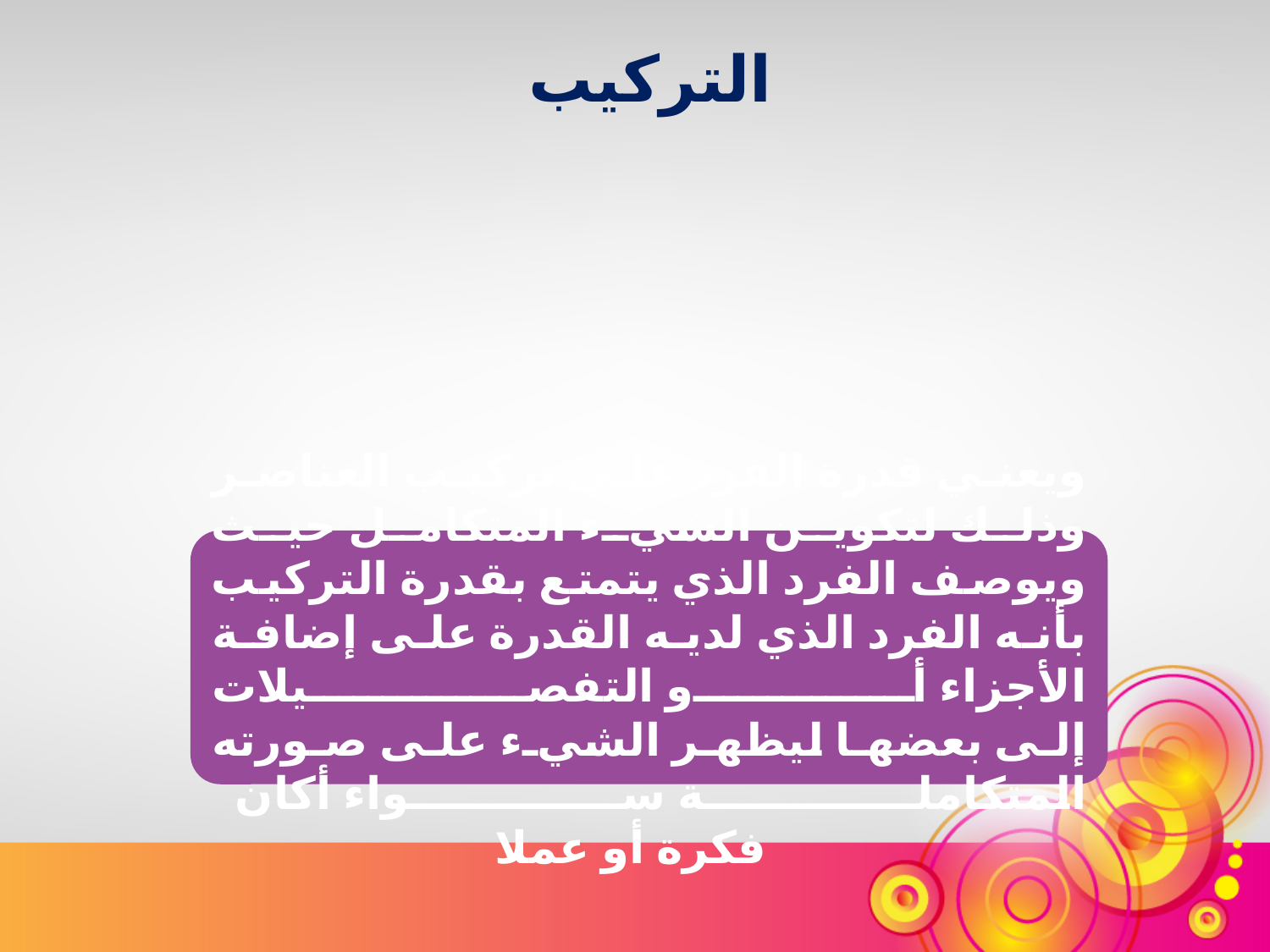

التركيب
ويعني قدرة الفرد على تركيب العناصر وذلك لتكوين الشيء المتكامل حيث ويوصف الفرد الذي يتمتع بقدرة التركيب بأنه الفرد الذي لديه القدرة على إضافة الأجزاء أو التفصيلات
إلى بعضها ليظهر الشيء على صورته المتكاملة سواء أكان
 				    فكرة أو عملا